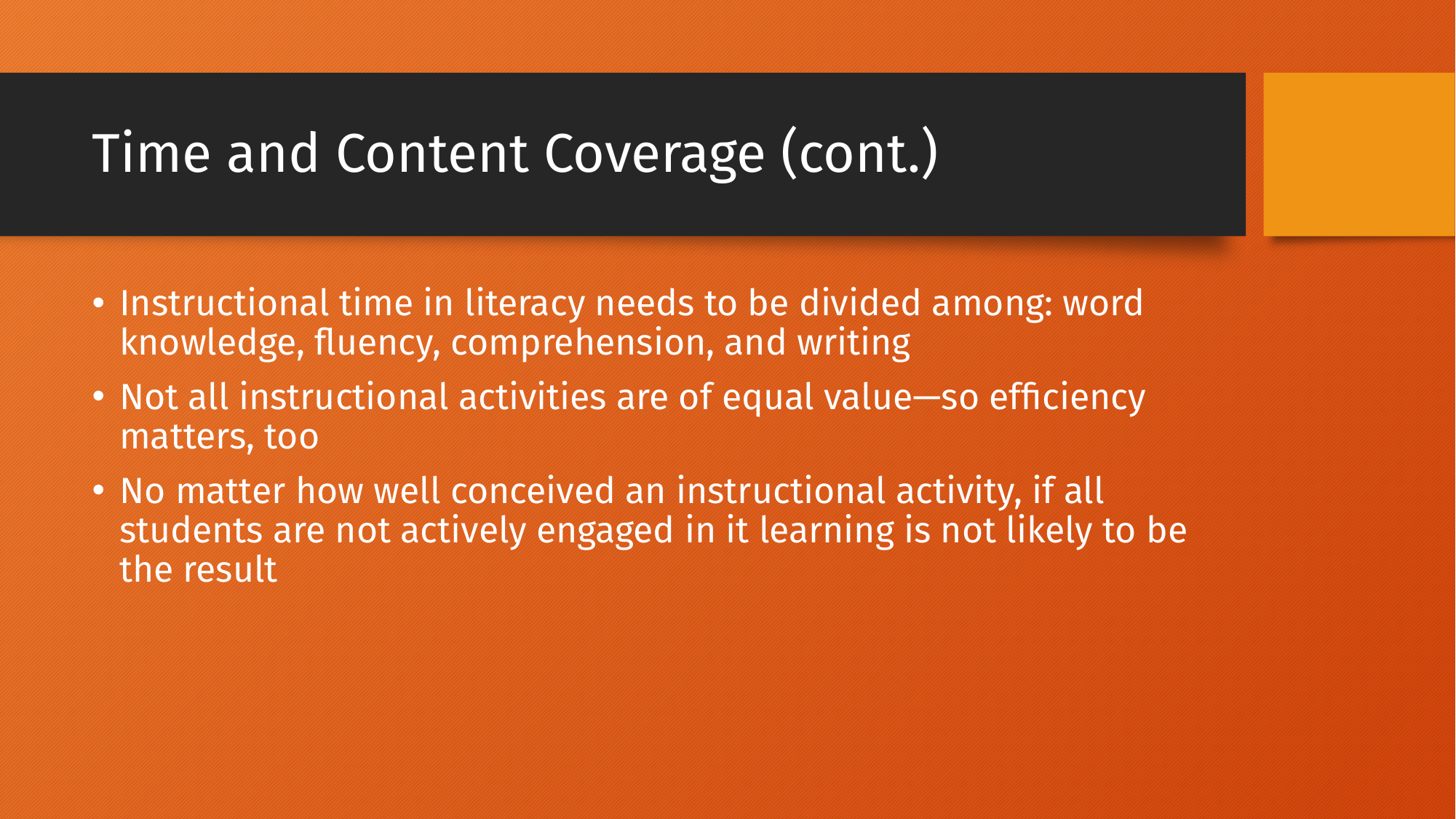

# Time and Content Coverage (cont.)
Instructional time in literacy needs to be divided among: word knowledge, fluency, comprehension, and writing
Not all instructional activities are of equal value—so efficiency matters, too
No matter how well conceived an instructional activity, if all students are not actively engaged in it learning is not likely to be the result